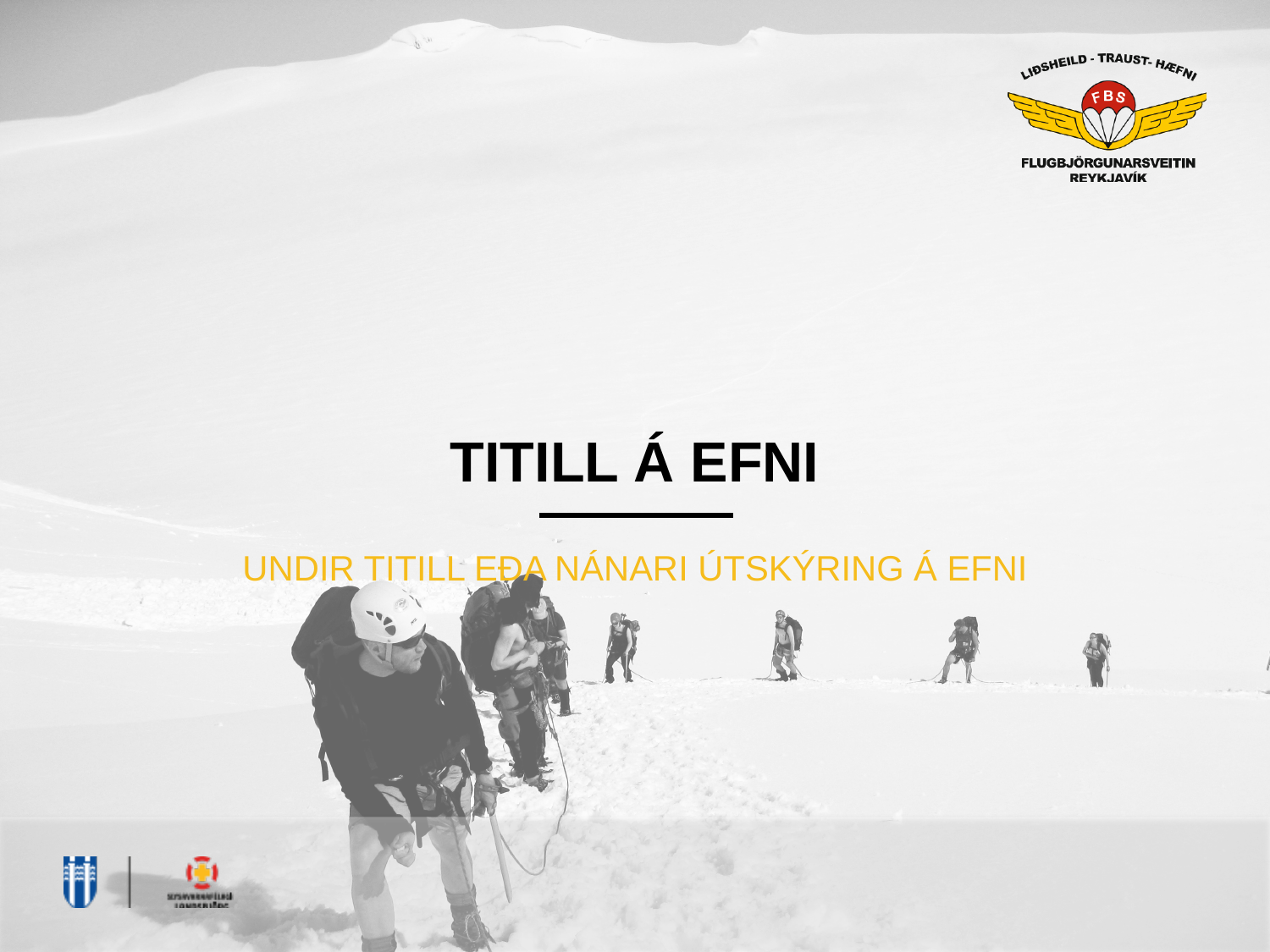

# TITILL Á EFNI
UNDIR TITILL EÐA NÁNARI ÚTSKÝRING Á EFNI